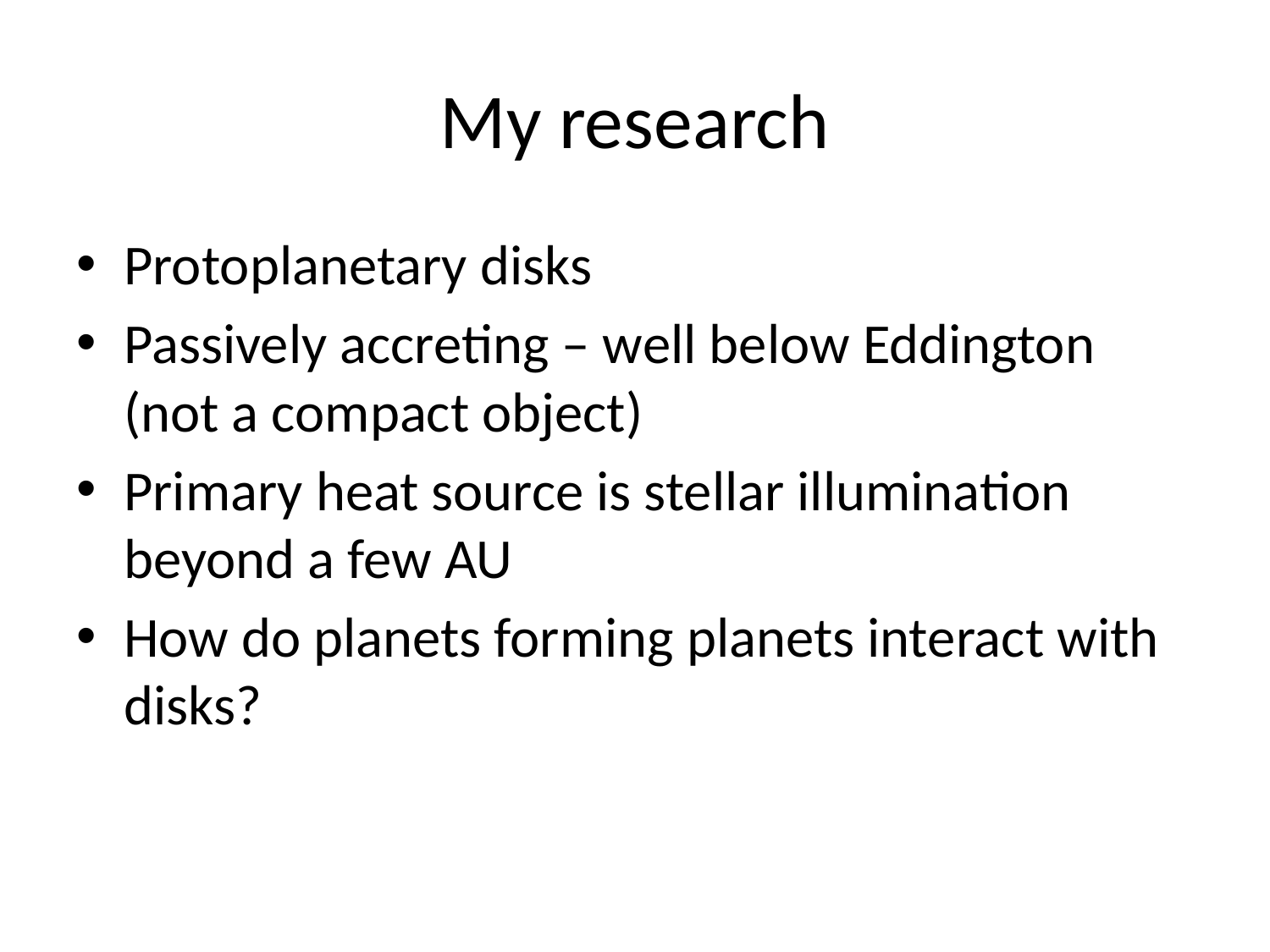

# My research
Protoplanetary disks
Passively accreting – well below Eddington (not a compact object)
Primary heat source is stellar illumination beyond a few AU
How do planets forming planets interact with disks?